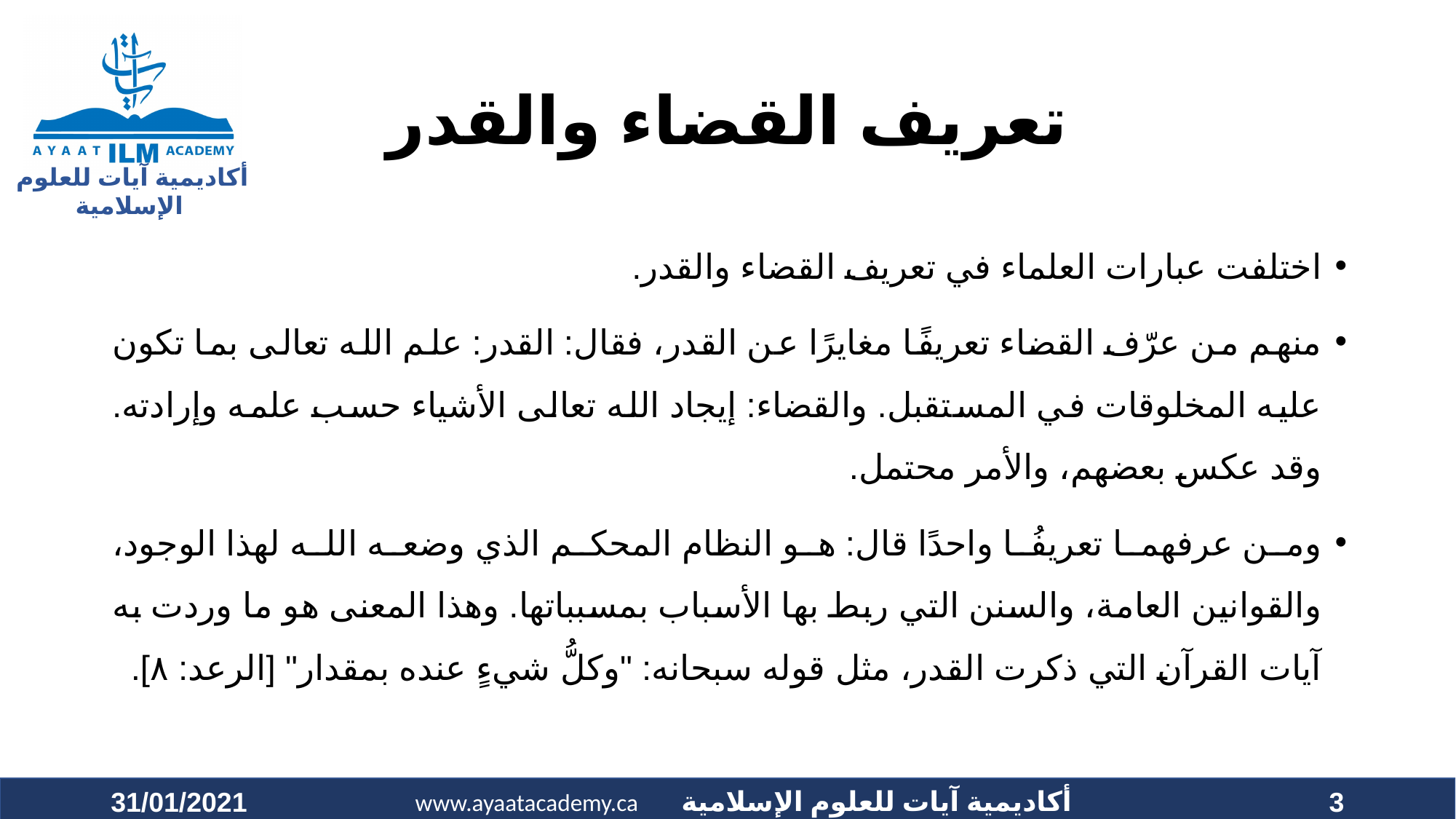

# تعريف القضاء والقدر
اختلفت عبارات العلماء في تعريف القضاء والقدر.
منهم من عرّف القضاء تعريفًا مغايرًا عن القدر، فقال: القدر: علم الله تعالى بما تكون عليه المخلوقات في المستقبل. والقضاء: إيجاد الله تعالى الأشياء حسب علمه وإرادته. وقد عكس بعضهم، والأمر محتمل.
ومن عرفهما تعريفُا واحدًا قال: هو النظام المحكم الذي وضعه الله لهذا الوجود، والقوانين العامة، والسنن التي ربط بها الأسباب بمسبباتها. وهذا المعنى هو ما وردت به آيات القرآن التي ذكرت القدر، مثل قوله سبحانه: "وكلُّ شيءٍ عنده بمقدار" [الرعد: ٨].
31/01/2021
3